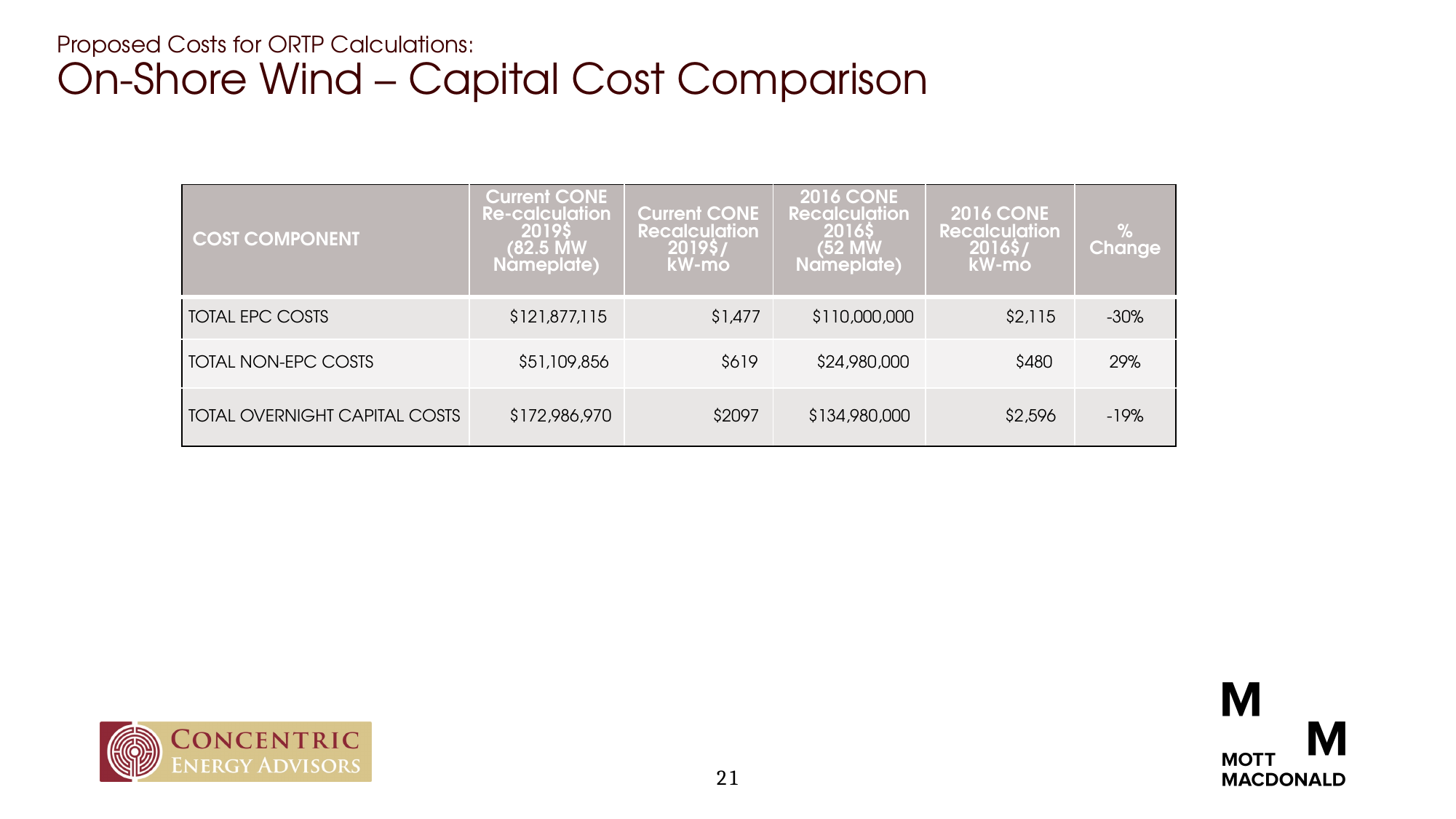

Proposed Costs for ORTP Calculations:
On-Shore Wind – Capital Cost Comparison
| COST COMPONENT | Current CONE Re-calculation 2019$ (82.5 MW Nameplate) | Current CONE Recalculation 2019$/ kW-mo | 2016 CONE Recalculation 2016$ (52 MW Nameplate) | 2016 CONE Recalculation 2016$/ kW-mo | % Change |
| --- | --- | --- | --- | --- | --- |
| TOTAL EPC COSTS | $121,877,115 | $1,477 | $110,000,000 | $2,115 | -30% |
| TOTAL NON-EPC COSTS | $51,109,856 | $619 | $24,980,000 | $480 | 29% |
| TOTAL OVERNIGHT CAPITAL COSTS | $172,986,970 | $2097 | $134,980,000 | $2,596 | -19% |